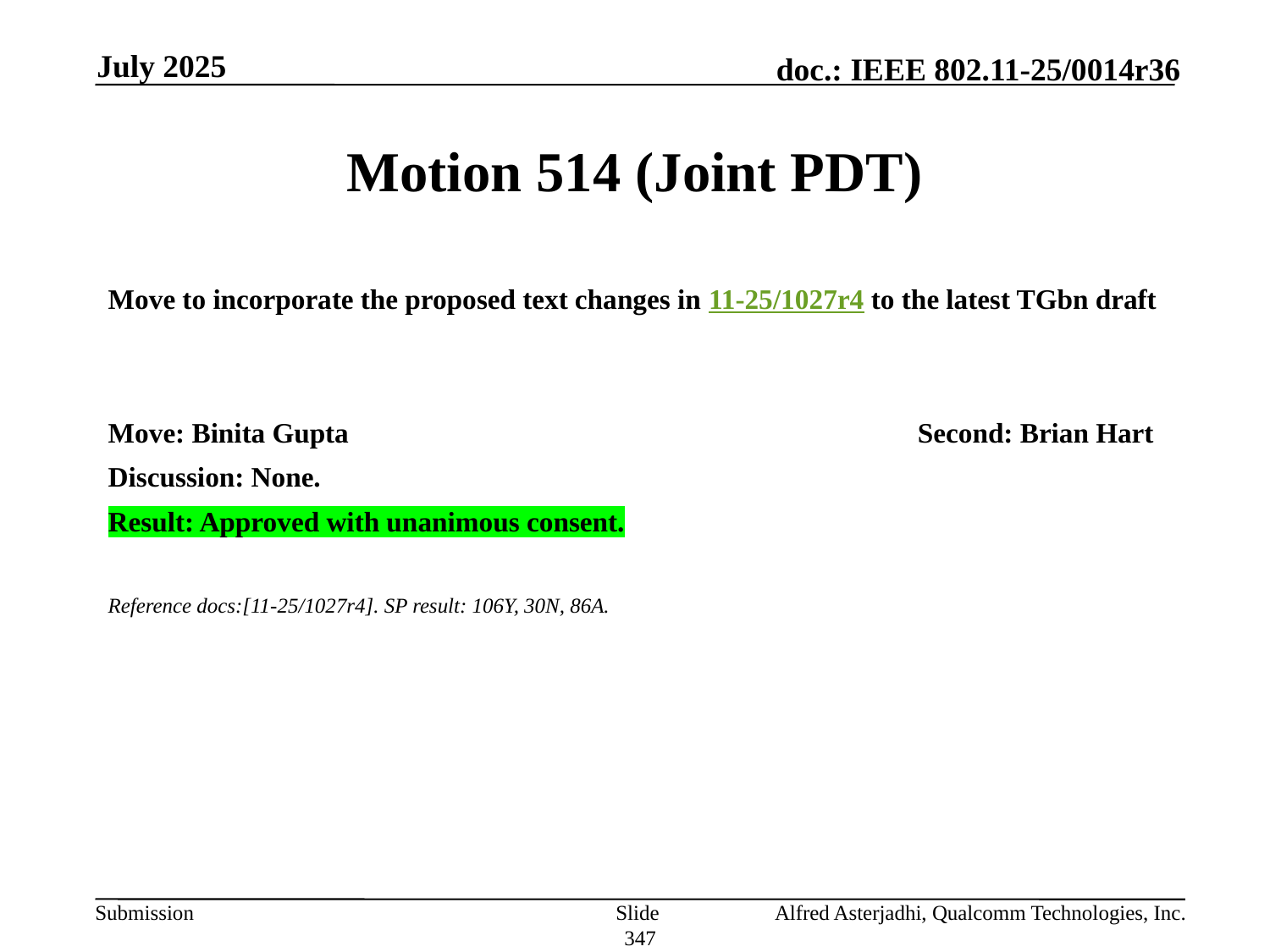

July 2025
# Motion 514 (Joint PDT)
Move to incorporate the proposed text changes in 11-25/1027r4 to the latest TGbn draft

Move: Binita Gupta					Second: Brian Hart
Discussion: None.
Result: Approved with unanimous consent.

Reference docs:[11-25/1027r4]. SP result: 106Y, 30N, 86A.

Slide 347
Alfred Asterjadhi, Qualcomm Technologies, Inc.